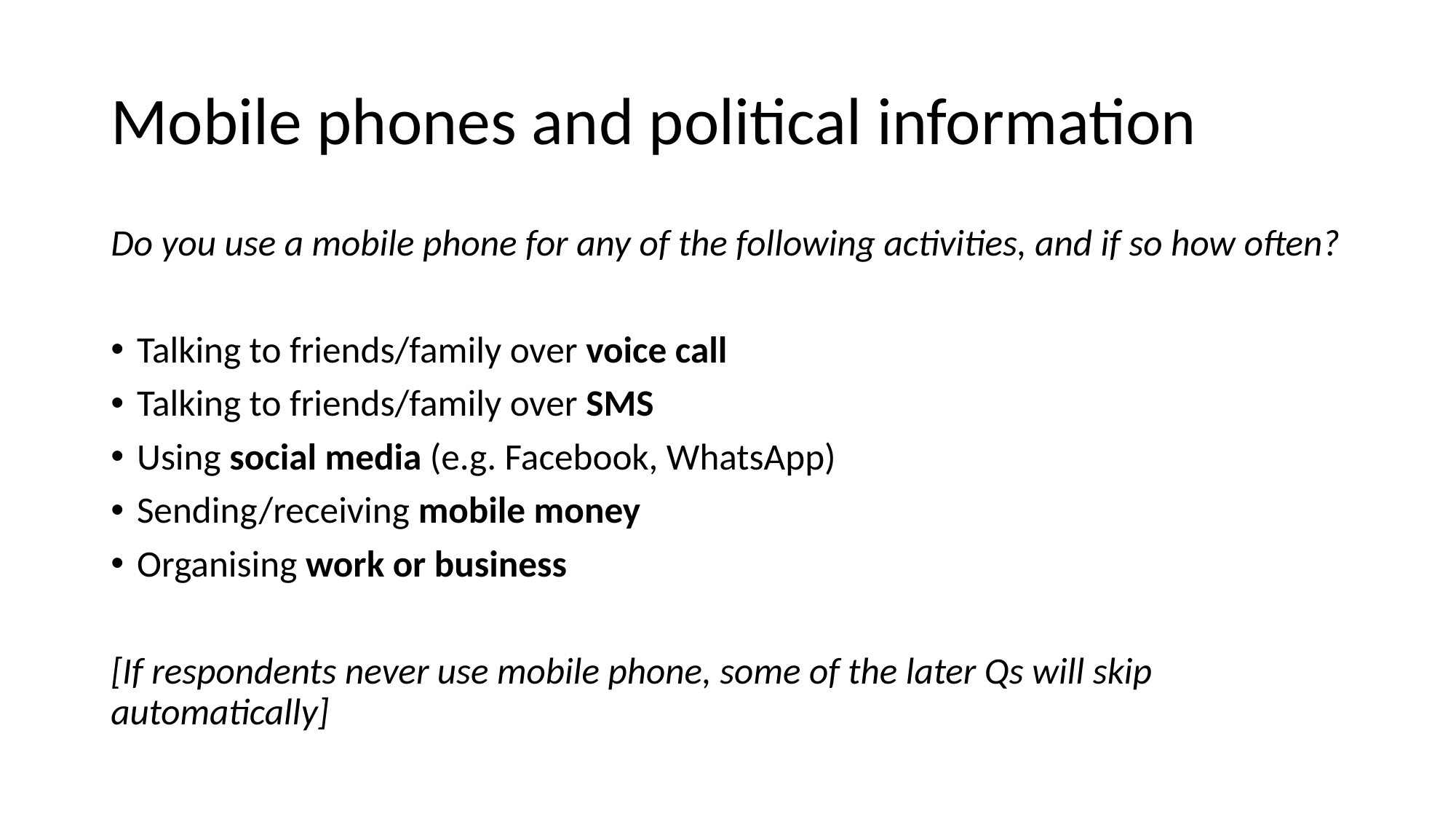

# Mobile phones and political information
Do you use a mobile phone for any of the following activities, and if so how often?

Talking to friends/family over voice call
Talking to friends/family over SMS
Using social media (e.g. Facebook, WhatsApp)
Sending/receiving mobile money
Organising work or business

[If respondents never use mobile phone, some of the later Qs will skip automatically]